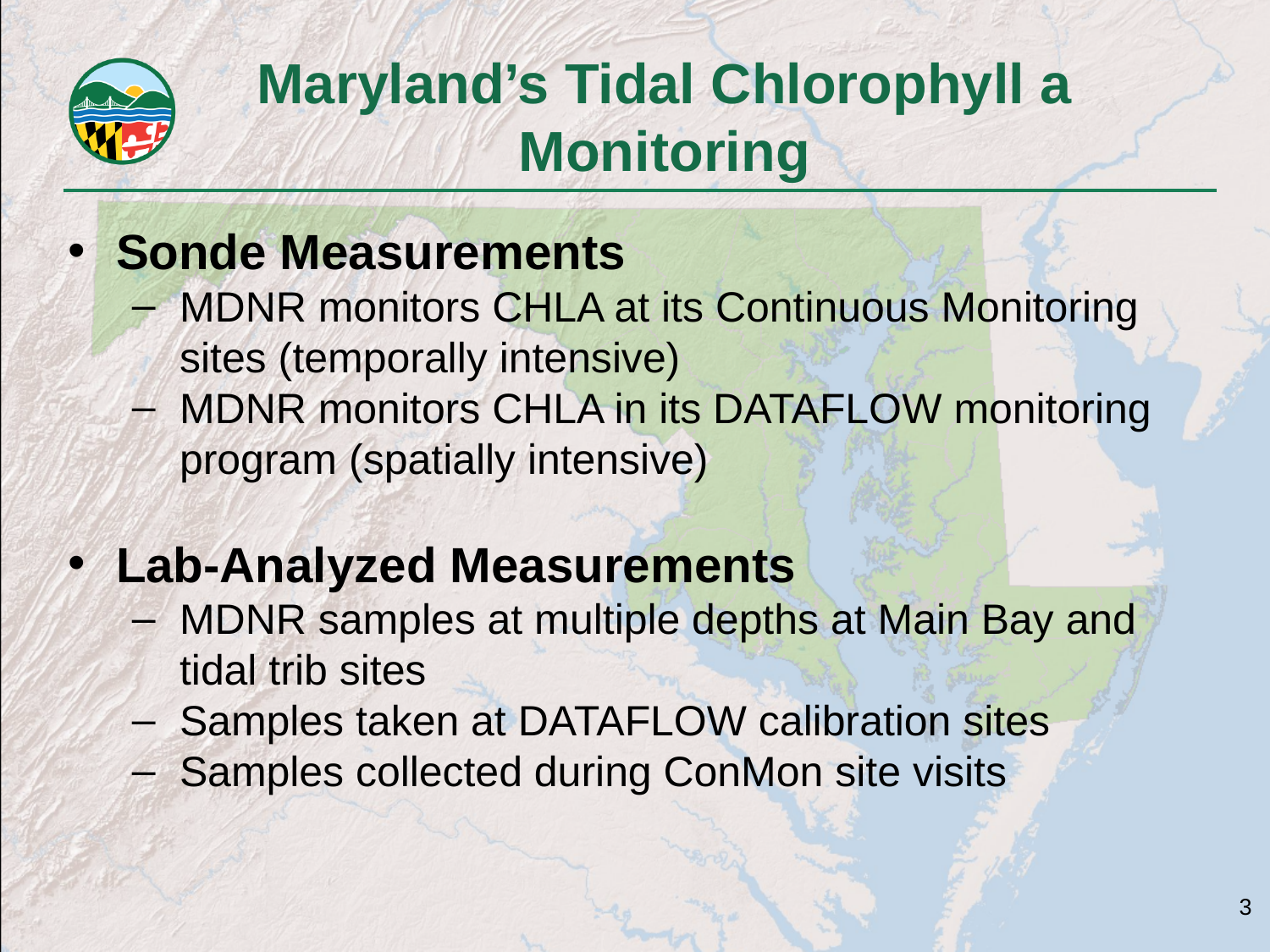

# Maryland’s Tidal Chlorophyll a Monitoring
Sonde Measurements
MDNR monitors CHLA at its Continuous Monitoring sites (temporally intensive)
MDNR monitors CHLA in its DATAFLOW monitoring program (spatially intensive)

Lab-Analyzed Measurements
MDNR samples at multiple depths at Main Bay and tidal trib sites
Samples taken at DATAFLOW calibration sites
Samples collected during ConMon site visits

3